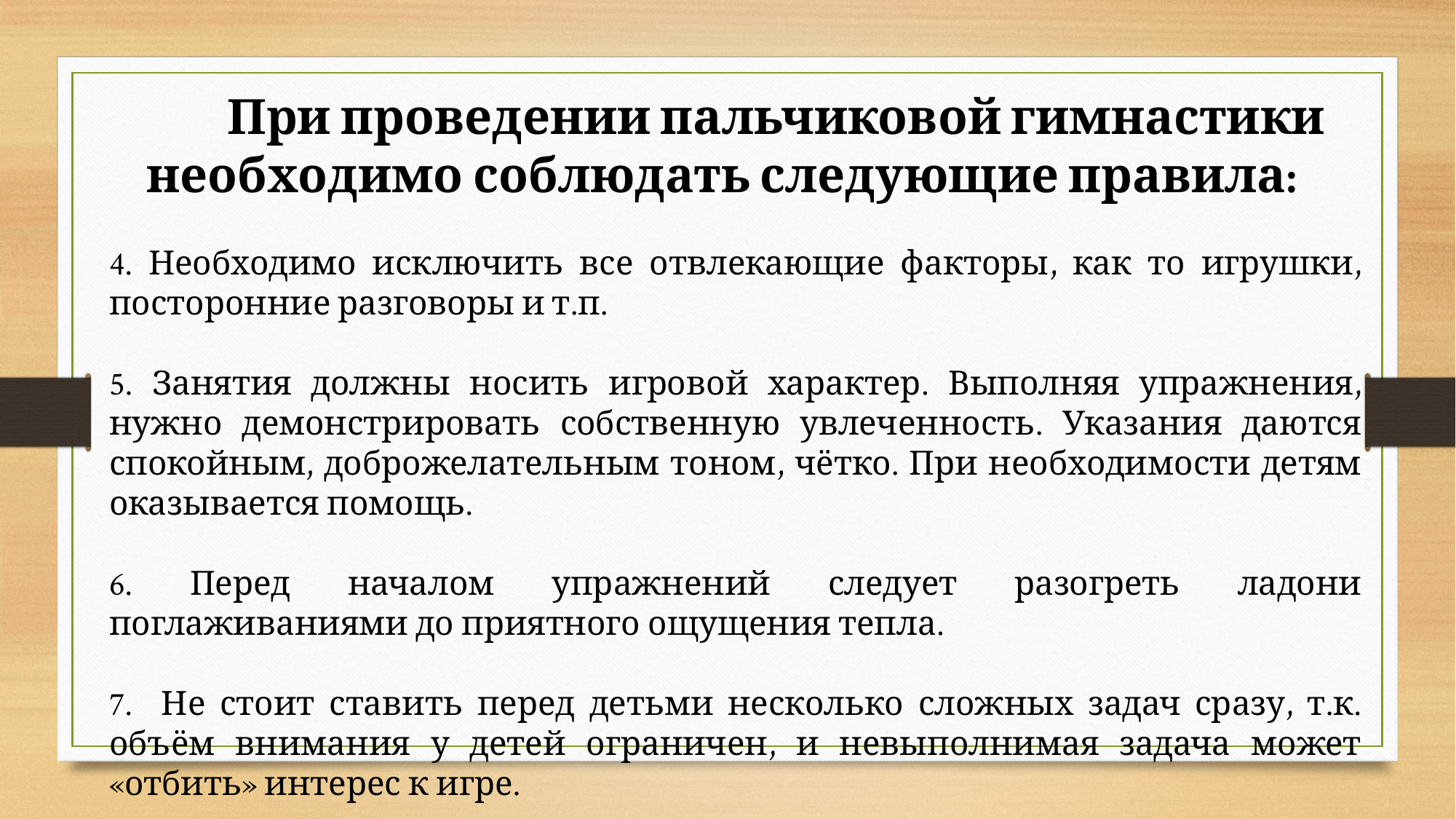

При проведении пальчиковой гимнастики необходимо соблюдать следующие правила:

4. Необходимо исключить все отвлекающие факторы, как то игрушки, посторонние разговоры и т.п.

5. Занятия должны носить игровой характер. Выполняя упражнения, нужно демонстрировать собственную увлеченность. Указания даются спокойным, доброжелательным тоном, чётко. При необходимости детям оказывается помощь.

6. Перед началом упражнений следует разогреть ладони поглаживаниями до приятного ощущения тепла.

7.  Не стоит ставить перед детьми несколько сложных задач сразу, т.к. объём внимания у детей ограничен, и невыполнимая задача может «отбить» интерес к игре.